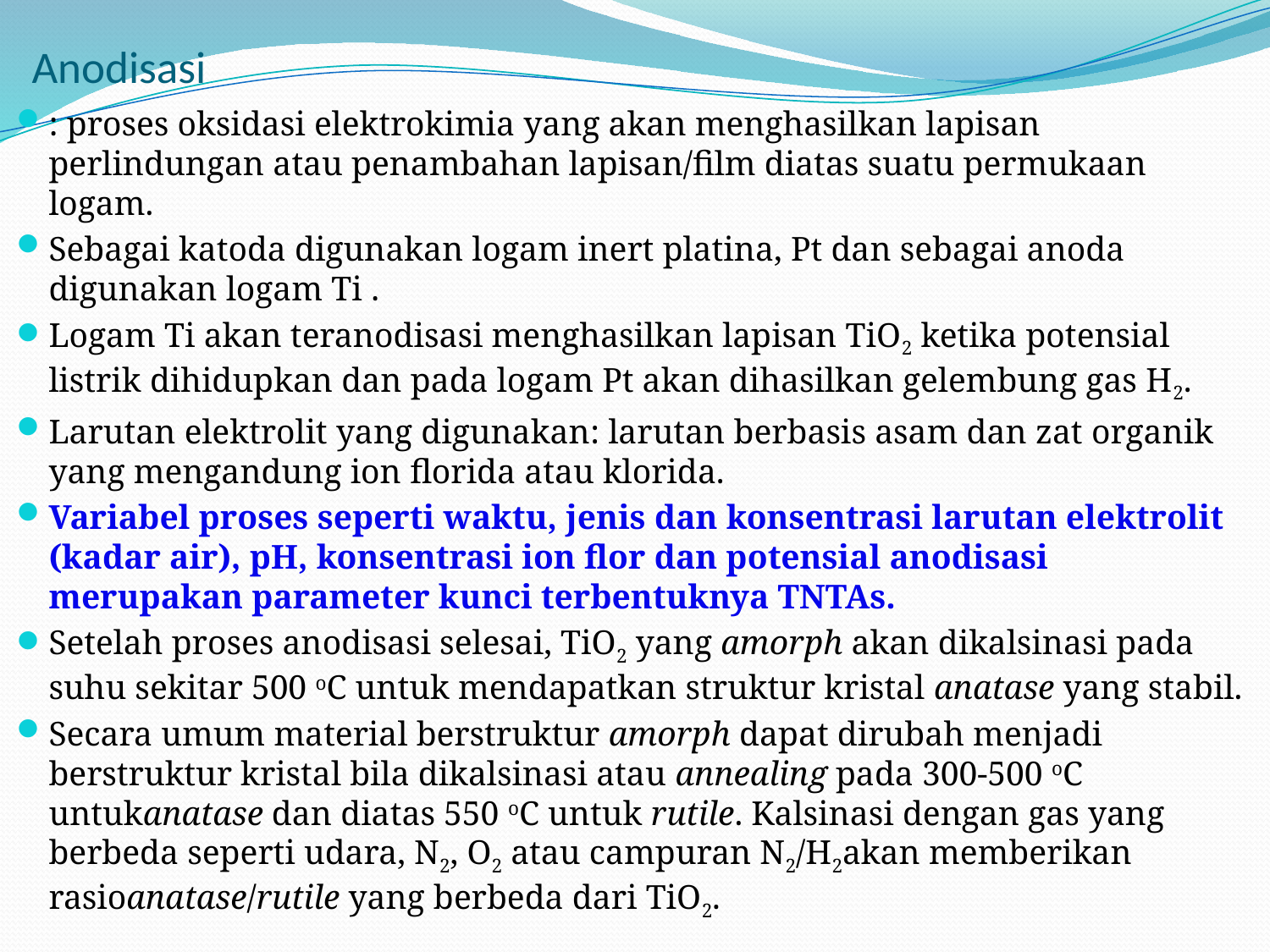

# Anodisasi
: proses oksidasi elektrokimia yang akan menghasilkan lapisan perlindungan atau penambahan lapisan/film diatas suatu permukaan logam.
Sebagai katoda digunakan logam inert platina, Pt dan sebagai anoda digunakan logam Ti .
Logam Ti akan teranodisasi menghasilkan lapisan TiO2 ketika potensial listrik dihidupkan dan pada logam Pt akan dihasilkan gelembung gas H2.
Larutan elektrolit yang digunakan: larutan berbasis asam dan zat organik yang mengandung ion florida atau klorida.
Variabel proses seperti waktu, jenis dan konsentrasi larutan elektrolit (kadar air), pH, konsentrasi ion flor dan potensial anodisasi merupakan parameter kunci terbentuknya TNTAs.
Setelah proses anodisasi selesai, TiO2 yang amorph akan dikalsinasi pada suhu sekitar 500 oC untuk mendapatkan struktur kristal anatase yang stabil.
Secara umum material berstruktur amorph dapat dirubah menjadi berstruktur kristal bila dikalsinasi atau annealing pada 300-500 oC untukanatase dan diatas 550 oC untuk rutile. Kalsinasi dengan gas yang berbeda seperti udara, N2, O2 atau campuran N2/H2akan memberikan rasioanatase/rutile yang berbeda dari TiO2.